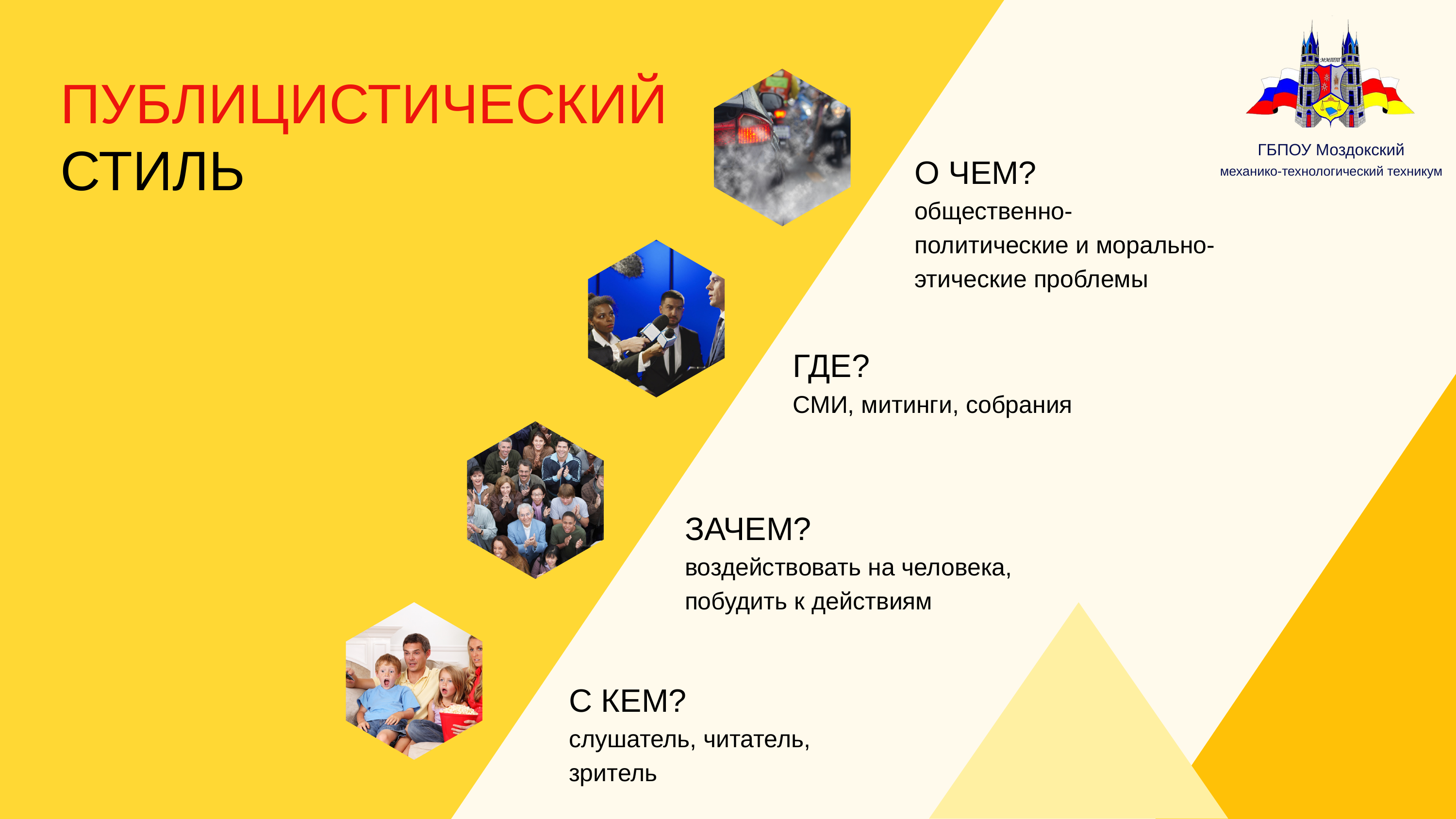

ГБПОУ Моздокский
механико-технологический техникум
ПУБЛИЦИСТИЧЕСКИЙ СТИЛЬ

О ЧЕМ?
общественно-политические и морально-этические проблемы

ГДЕ?
СМИ, митинги, собрания

ЗАЧЕМ?
воздействовать на человека, побудить к действиям

С КЕМ?
слушатель, читатель, зритель